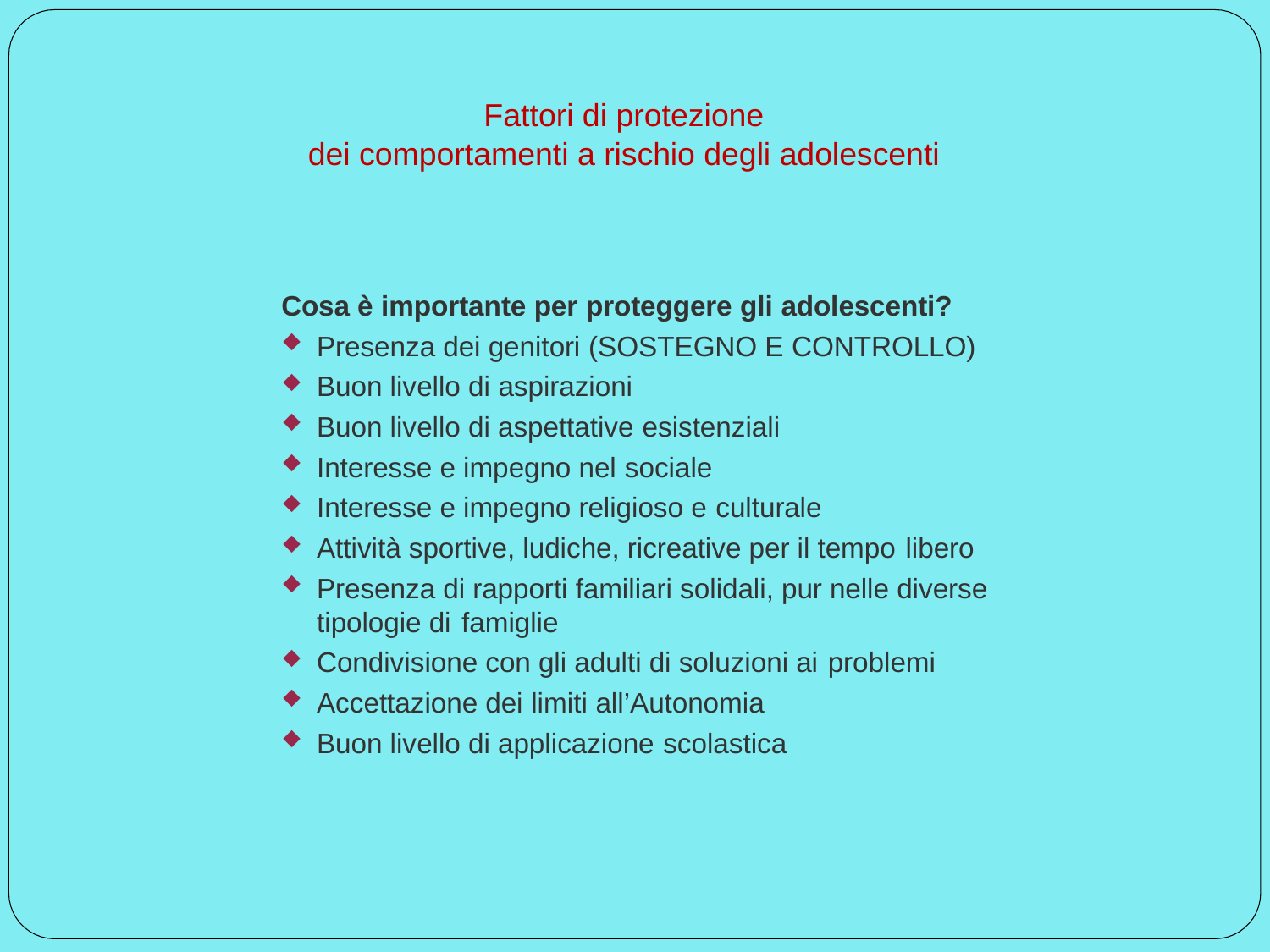

# Fattori di protezione
dei comportamenti a rischio degli adolescenti

Cosa è importante per proteggere gli adolescenti?
Presenza dei genitori (SOSTEGNO E CONTROLLO)
Buon livello di aspirazioni
Buon livello di aspettative esistenziali
Interesse e impegno nel sociale
Interesse e impegno religioso e culturale
Attività sportive, ludiche, ricreative per il tempo libero
Presenza di rapporti familiari solidali, pur nelle diverse tipologie di famiglie
Condivisione con gli adulti di soluzioni ai problemi
Accettazione dei limiti all’Autonomia
Buon livello di applicazione scolastica